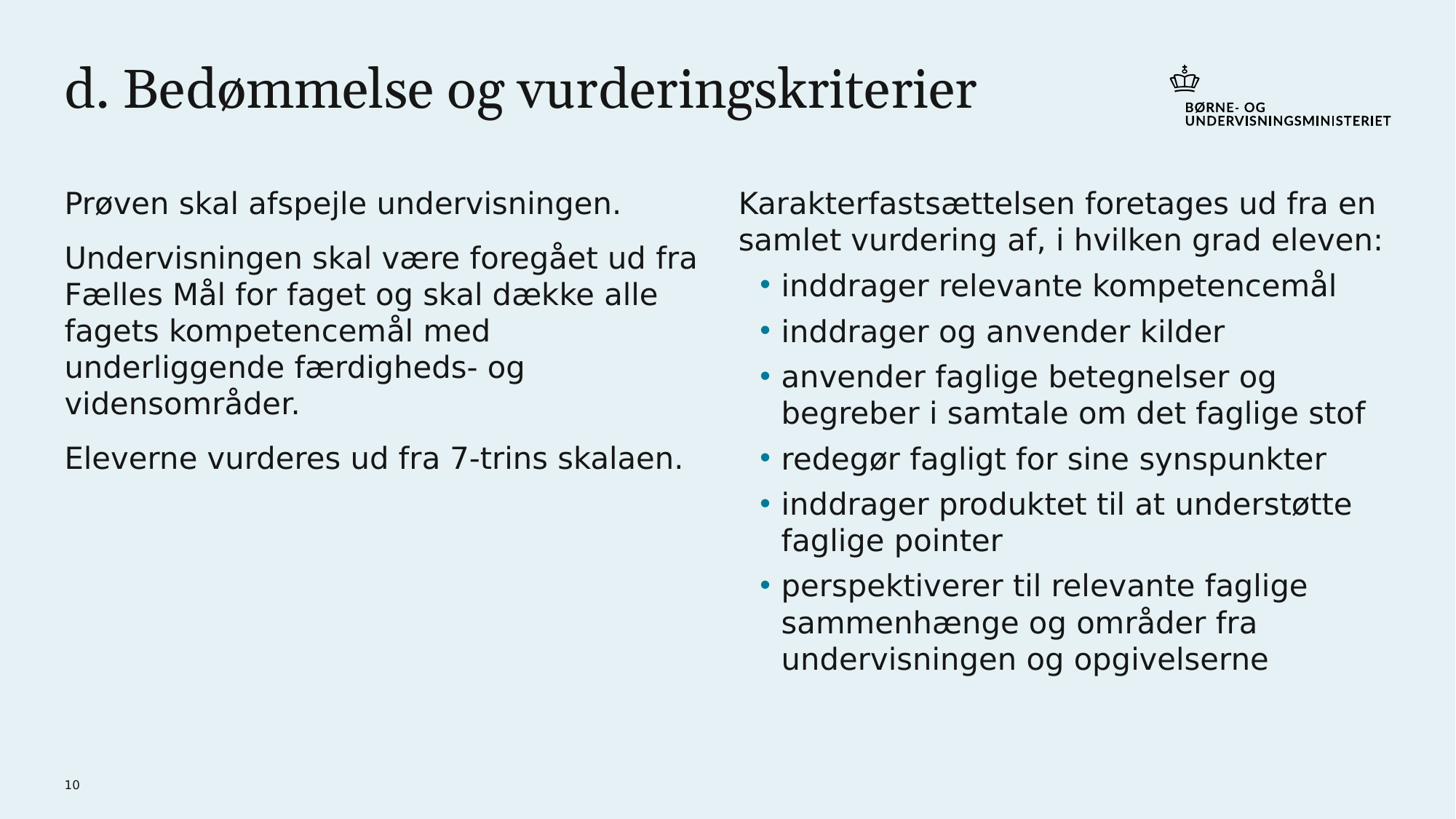

# d. Bedømmelse og vurderingskriterier
Prøven skal afspejle undervisningen.
Undervisningen skal være foregået ud fra Fælles Mål for faget og skal dække alle fagets kompetencemål med underliggende færdigheds- og vidensområder.
Eleverne vurderes ud fra 7-trins skalaen.

Karakterfastsættelsen foretages ud fra en samlet vurdering af, i hvilken grad eleven:
inddrager relevante kompetencemål
inddrager og anvender kilder
anvender faglige betegnelser og begreber i samtale om det faglige stof
redegør fagligt for sine synspunkter
inddrager produktet til at understøtte faglige pointer
perspektiverer til relevante faglige sammenhænge og områder fra undervisningen og opgivelserne

10